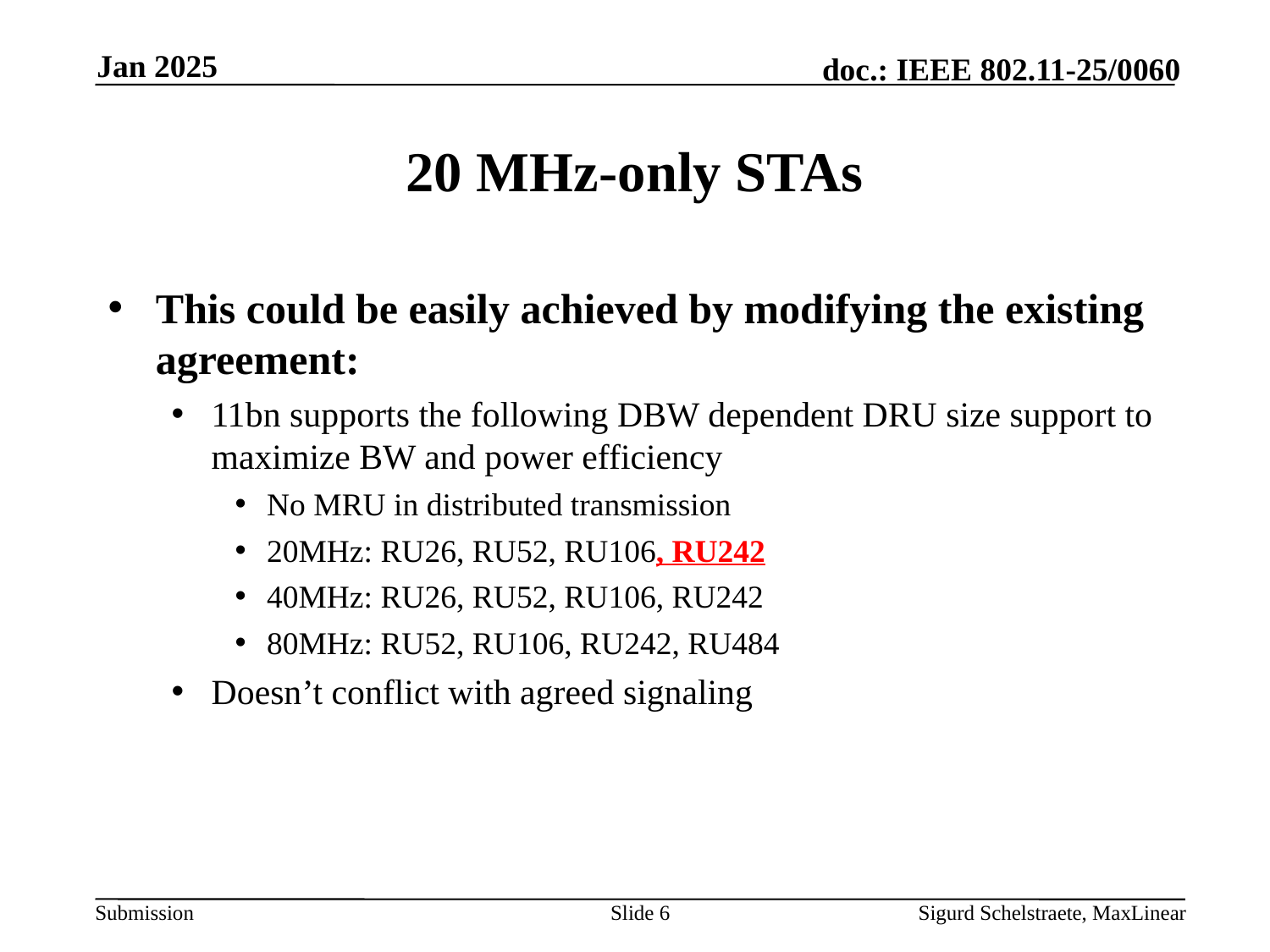

Jan 2025
# 20 MHz-only STAs
This could be easily achieved by modifying the existing agreement:
11bn supports the following DBW dependent DRU size support to maximize BW and power efficiency
No MRU in distributed transmission
20MHz: RU26, RU52, RU106, RU242
40MHz: RU26, RU52, RU106, RU242
80MHz: RU52, RU106, RU242, RU484
Doesn’t conflict with agreed signaling

Slide 6
Sigurd Schelstraete, MaxLinear